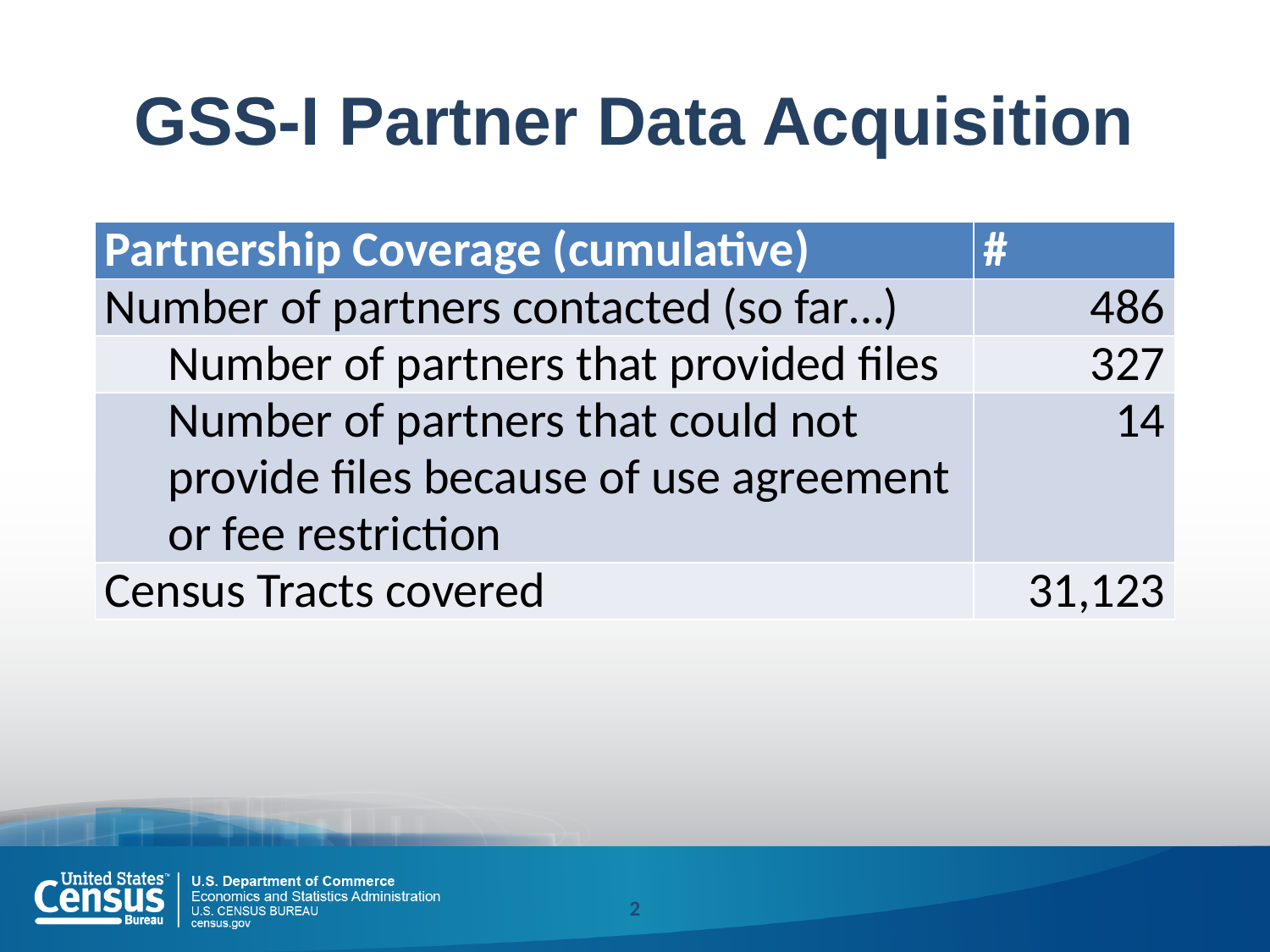

# GSS-I Partner Data Acquisition
| Partnership Coverage (cumulative) | # |
| --- | --- |
| Number of partners contacted (so far…) | 486 |
| Number of partners that provided files | 327 |
| Number of partners that could not provide files because of use agreement or fee restriction | 14 |
| Census Tracts covered | 31,123 |
2